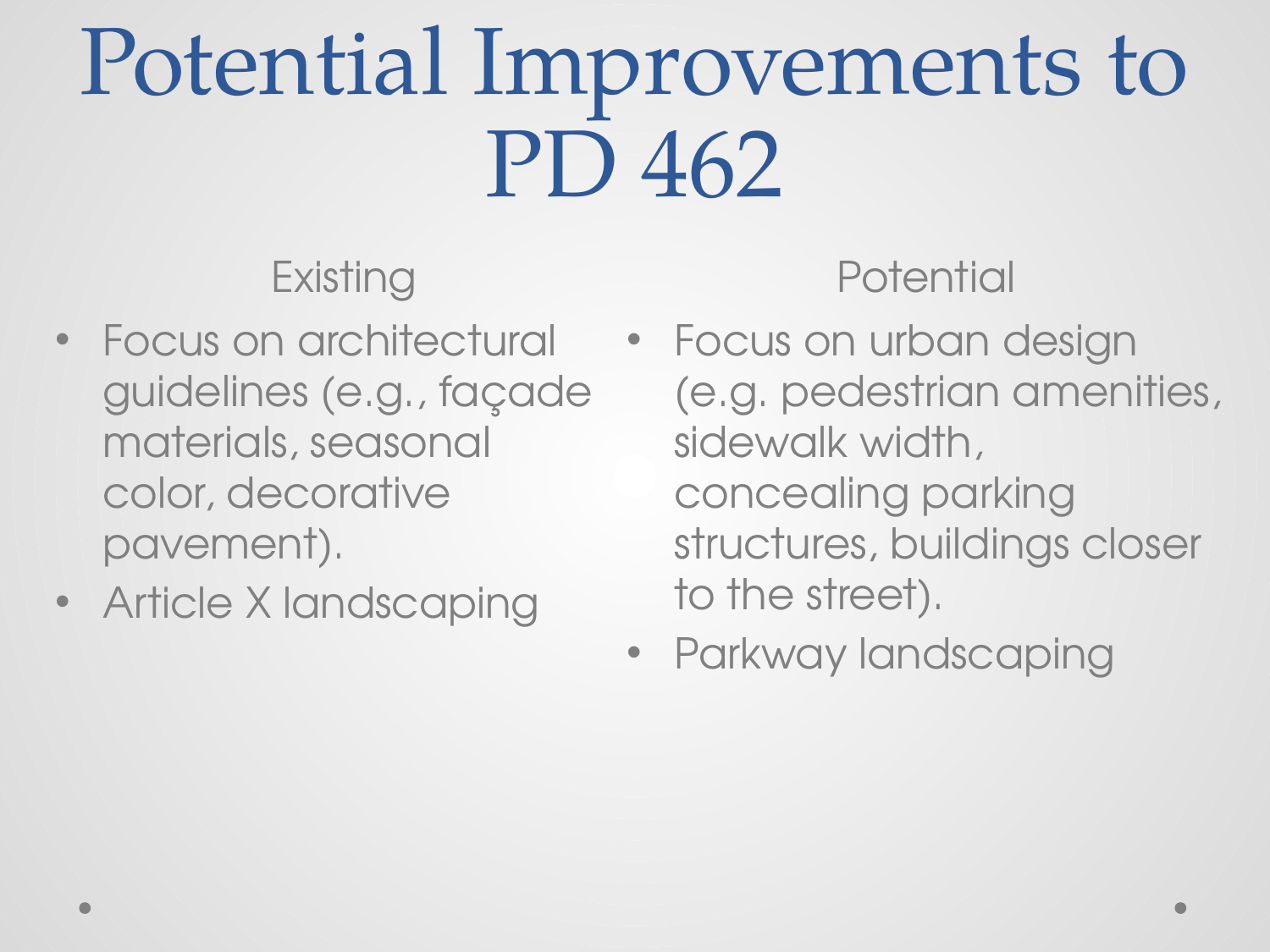

# Potential Improvements to PD 462
Existing
Potential
Focus on architectural guidelines (e.g., façade materials, seasonal color, decorative pavement).
Article X landscaping
Focus on urban design (e.g. pedestrian amenities, sidewalk width, concealing parking structures, buildings closer to the street).
Parkway landscaping